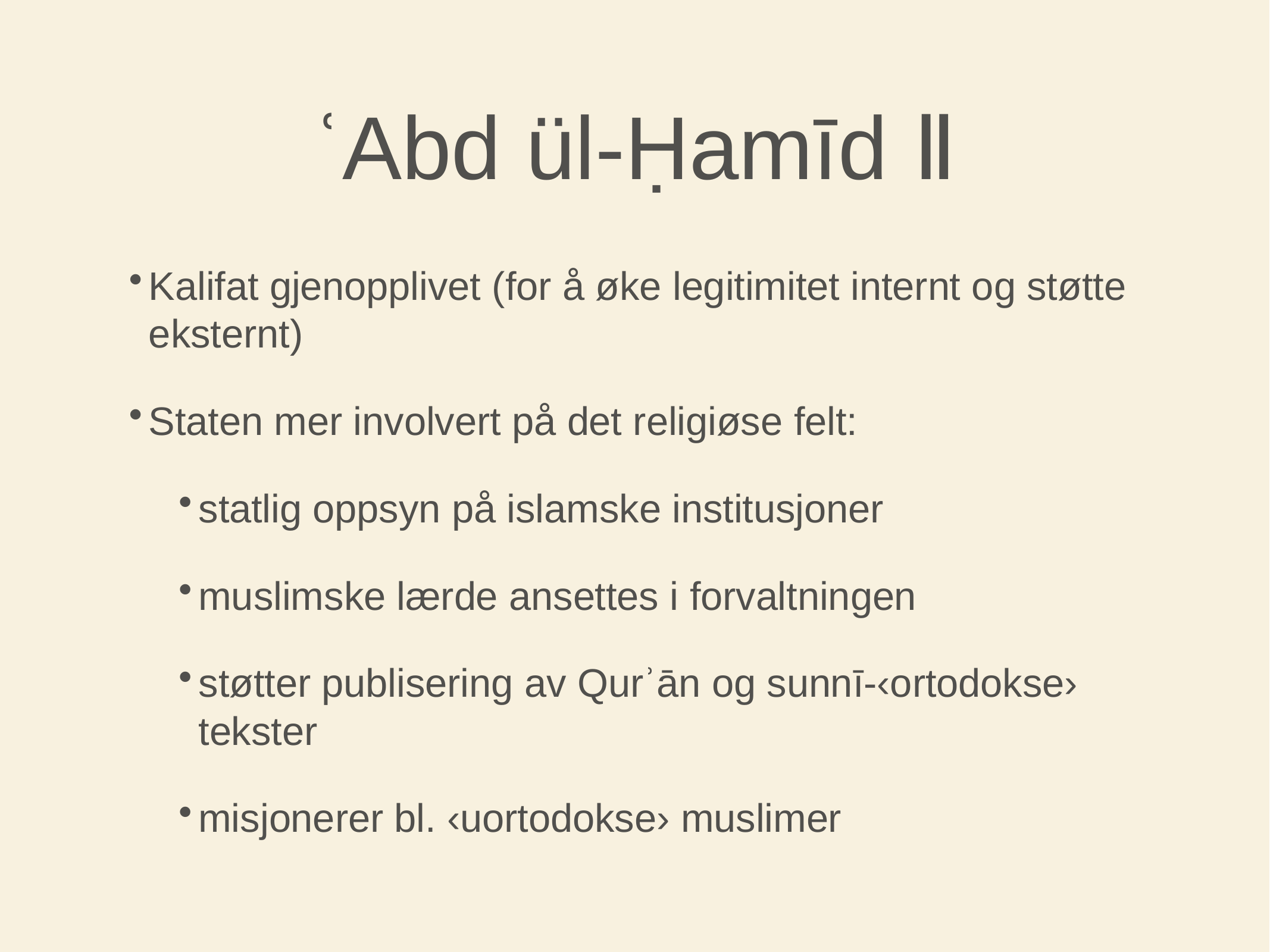

# ʿAbd ül-Ḥamīd Ⅱ
Kalifat gjenopplivet (for å øke legitimitet internt og støtte eksternt)
Staten mer involvert på det religiøse felt:
statlig oppsyn på islamske institusjoner
muslimske lærde ansettes i forvaltningen
støtter publisering av Qurʾān og sunnī-‹ortodokse›  tekster
misjonerer bl. ‹uortodokse› muslimer